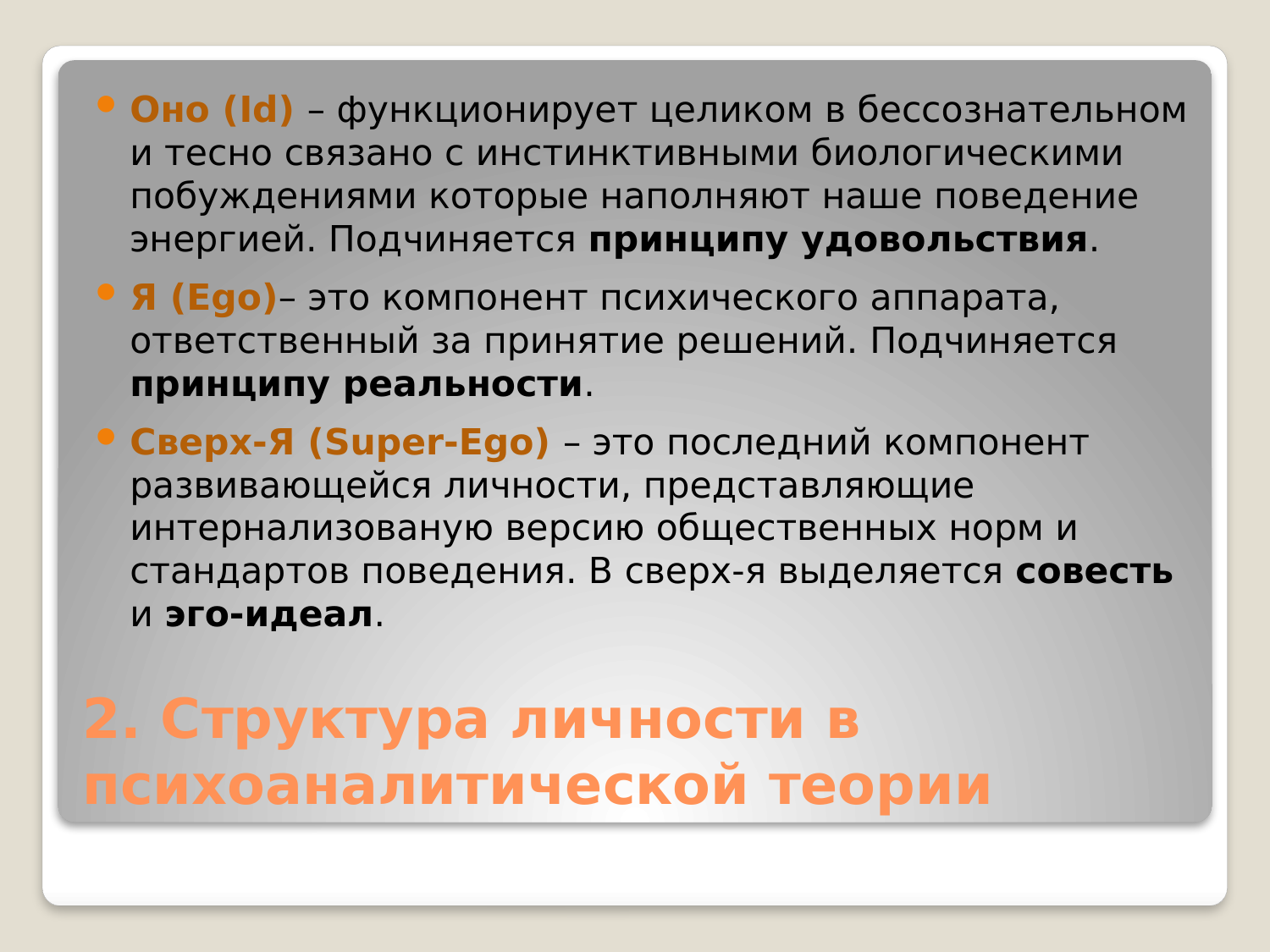

Оно (Id) – функционирует целиком в бессознательном и тесно связано с инстинктивными биологическими побуждениями которые наполняют наше поведение энергией. Подчиняется принципу удовольствия.
Я (Ego)– это компонент психического аппарата, ответственный за принятие решений. Подчиняется принципу реальности.
Сверх-Я (Super-Ego) – это последний компонент развивающейся личности, представляющие интернализованую версию общественных норм и стандартов поведения. В сверх-я выделяется совесть и эго-идеал.

# 2. Структура личности в психоаналитической теории